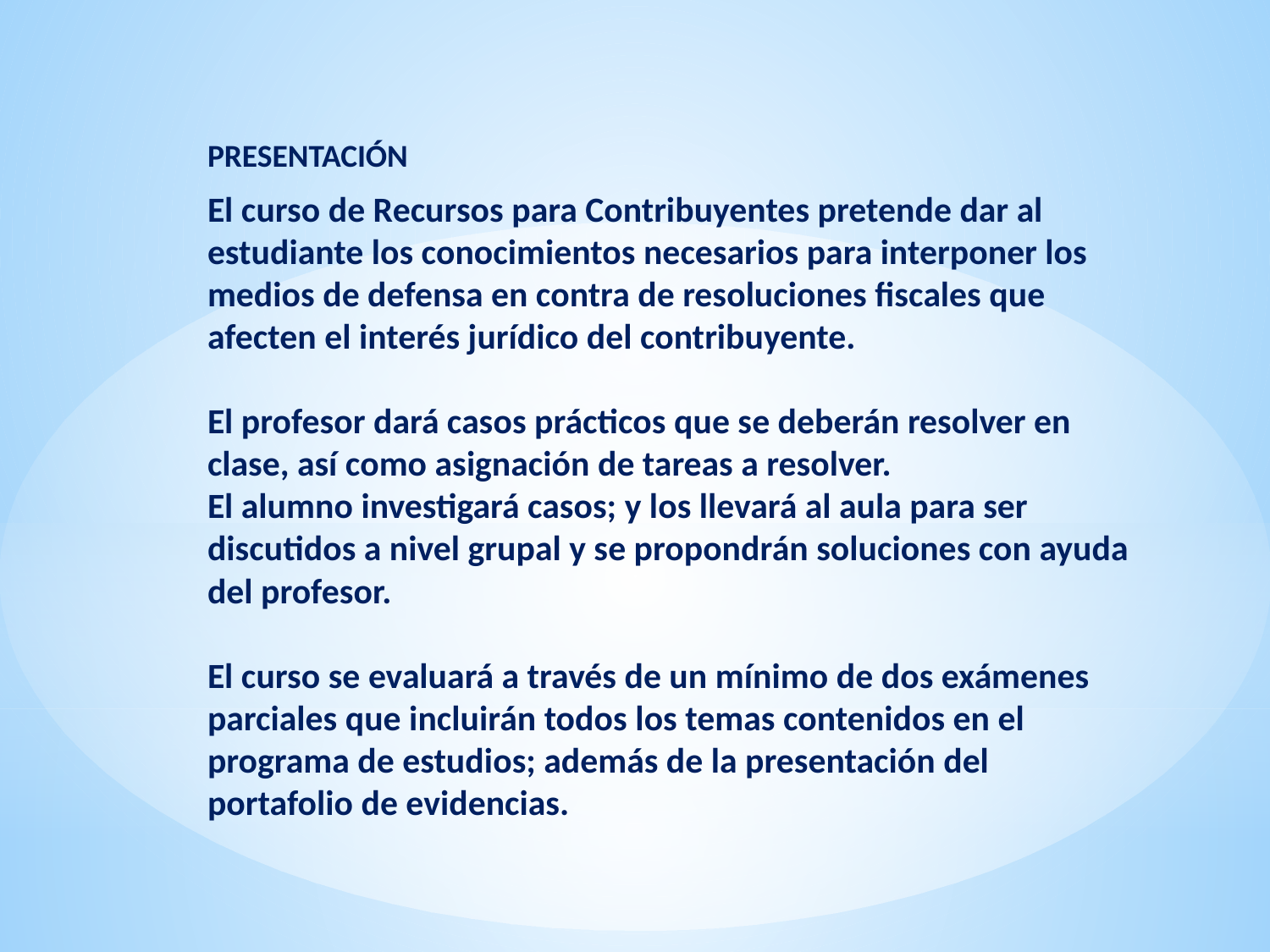

PRESENTACIÓN
El curso de Recursos para Contribuyentes pretende dar al estudiante los conocimientos necesarios para interponer los medios de defensa en contra de resoluciones fiscales que afecten el interés jurídico del contribuyente.

El profesor dará casos prácticos que se deberán resolver en clase, así como asignación de tareas a resolver.
El alumno investigará casos; y los llevará al aula para ser discutidos a nivel grupal y se propondrán soluciones con ayuda del profesor.

El curso se evaluará a través de un mínimo de dos exámenes parciales que incluirán todos los temas contenidos en el programa de estudios; además de la presentación del portafolio de evidencias.